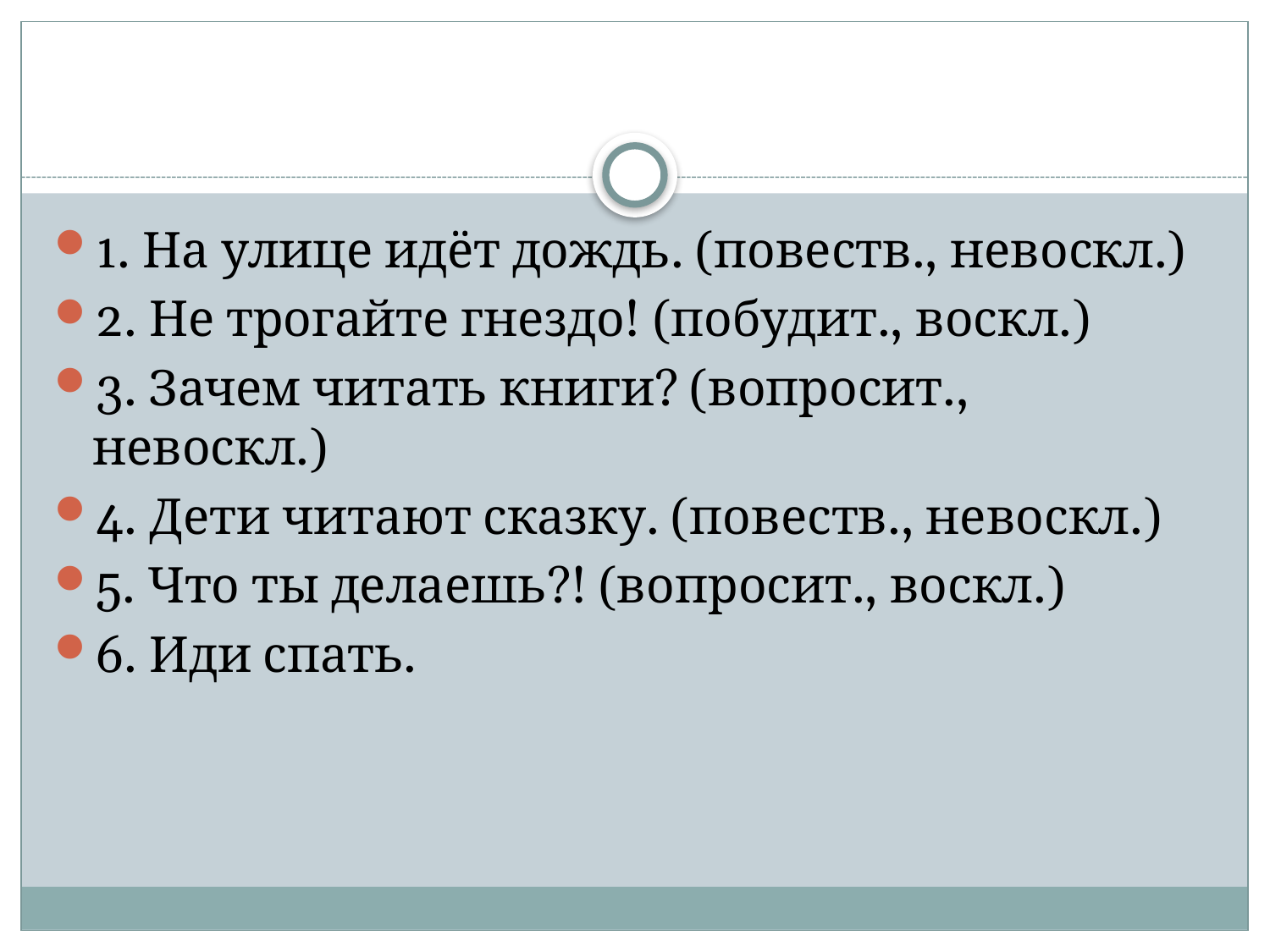

#
1. На улице идёт дождь. (повеств., невоскл.)
2. Не трогайте гнездо! (побудит., воскл.)
3. Зачем читать книги? (вопросит., невоскл.)
4. Дети читают сказку. (повеств., невоскл.)
5. Что ты делаешь?! (вопросит., воскл.)
6. Иди спать.